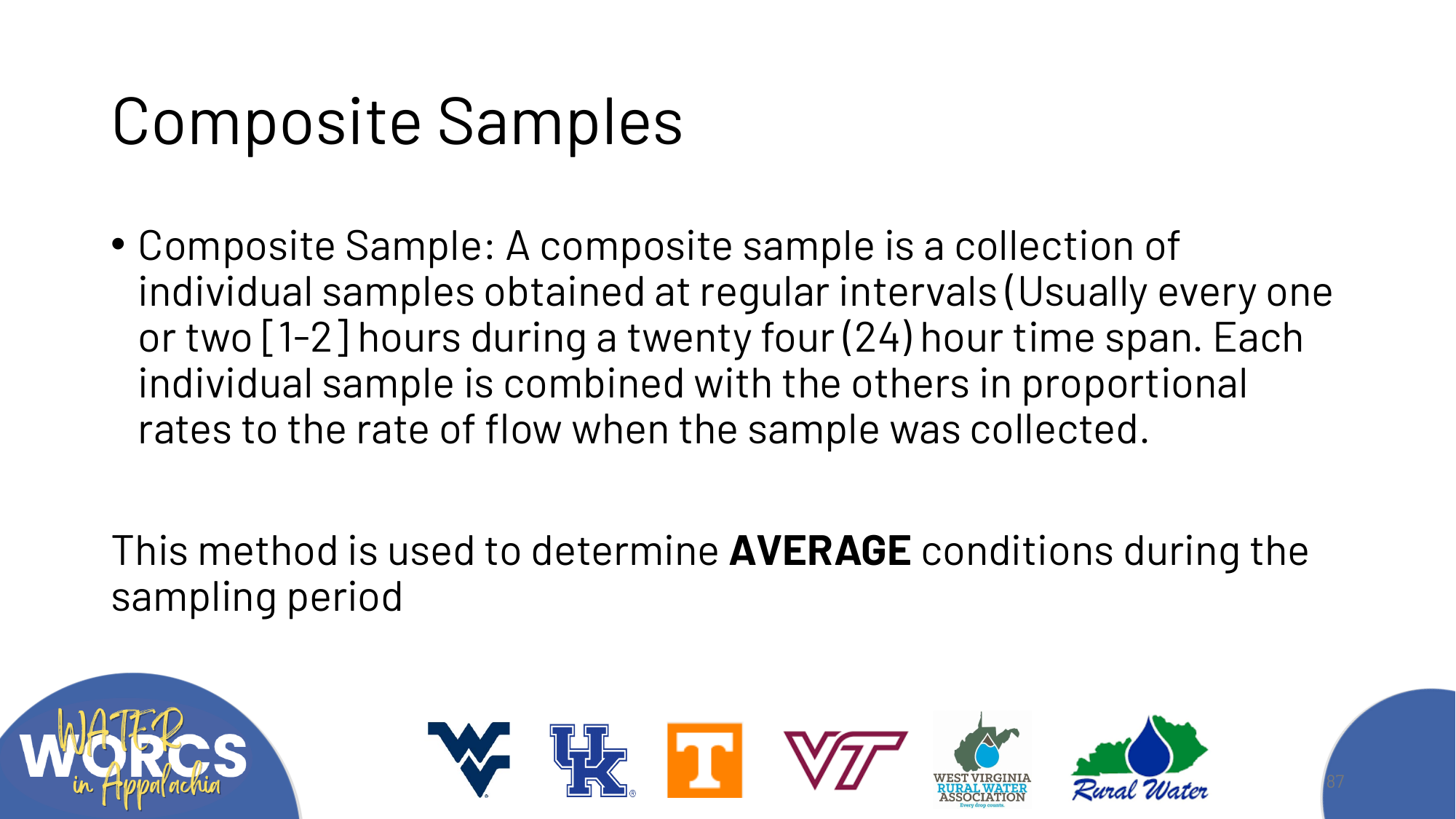

# Composite Samples
Composite Sample: A composite sample is a collection of individual samples obtained at regular intervals (Usually every one or two [1-2] hours during a twenty four (24) hour time span. Each individual sample is combined with the others in proportional rates to the rate of flow when the sample was collected.

This method is used to determine AVERAGE conditions during the sampling period
87